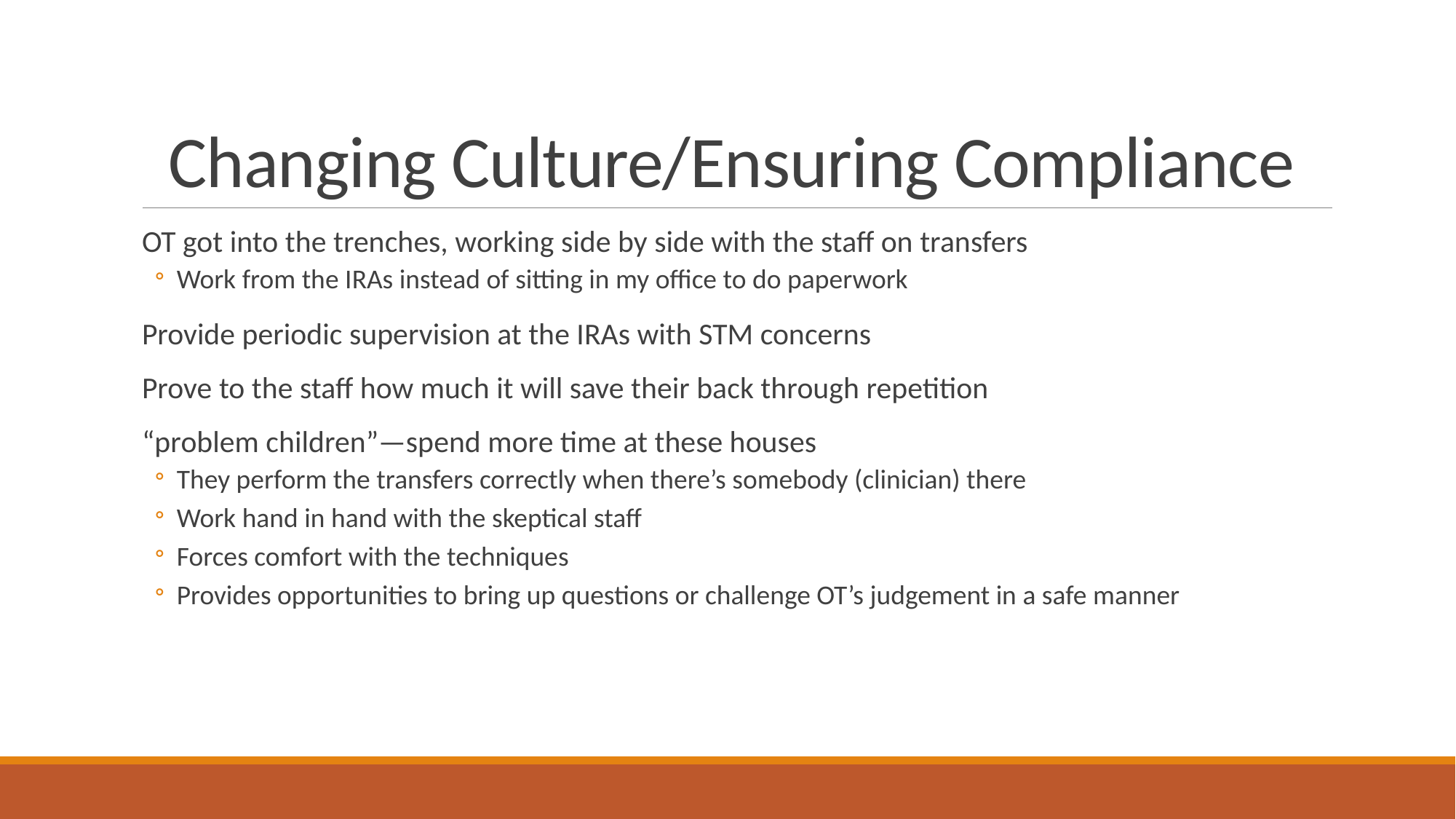

# Changing Culture/Ensuring Compliance
OT got into the trenches, working side by side with the staff on transfers
Work from the IRAs instead of sitting in my office to do paperwork
Provide periodic supervision at the IRAs with STM concerns
Prove to the staff how much it will save their back through repetition
“problem children”—spend more time at these houses
They perform the transfers correctly when there’s somebody (clinician) there
Work hand in hand with the skeptical staff
Forces comfort with the techniques
Provides opportunities to bring up questions or challenge OT’s judgement in a safe manner